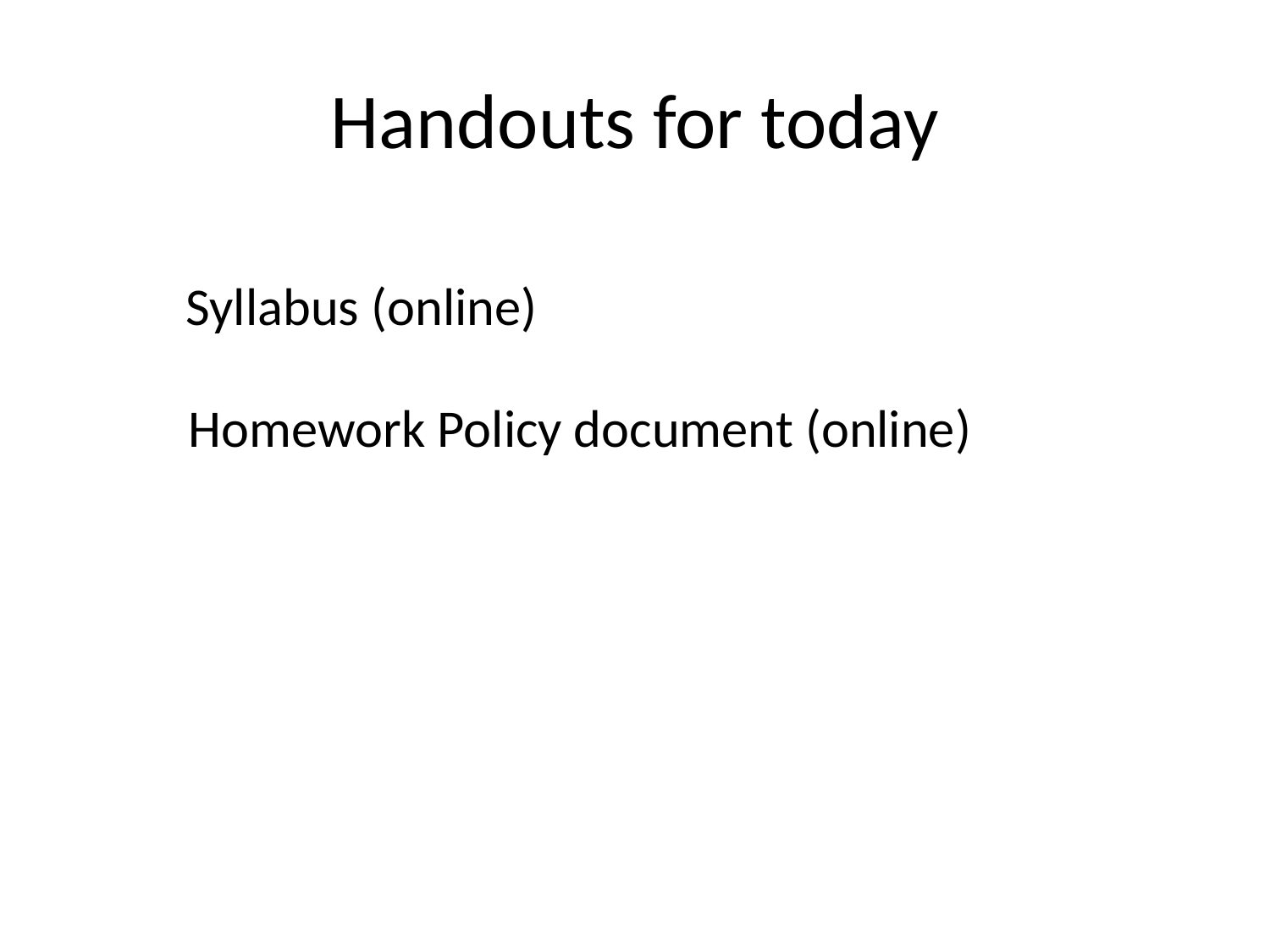

# Handouts for today
Syllabus (online)
Homework Policy document (online)